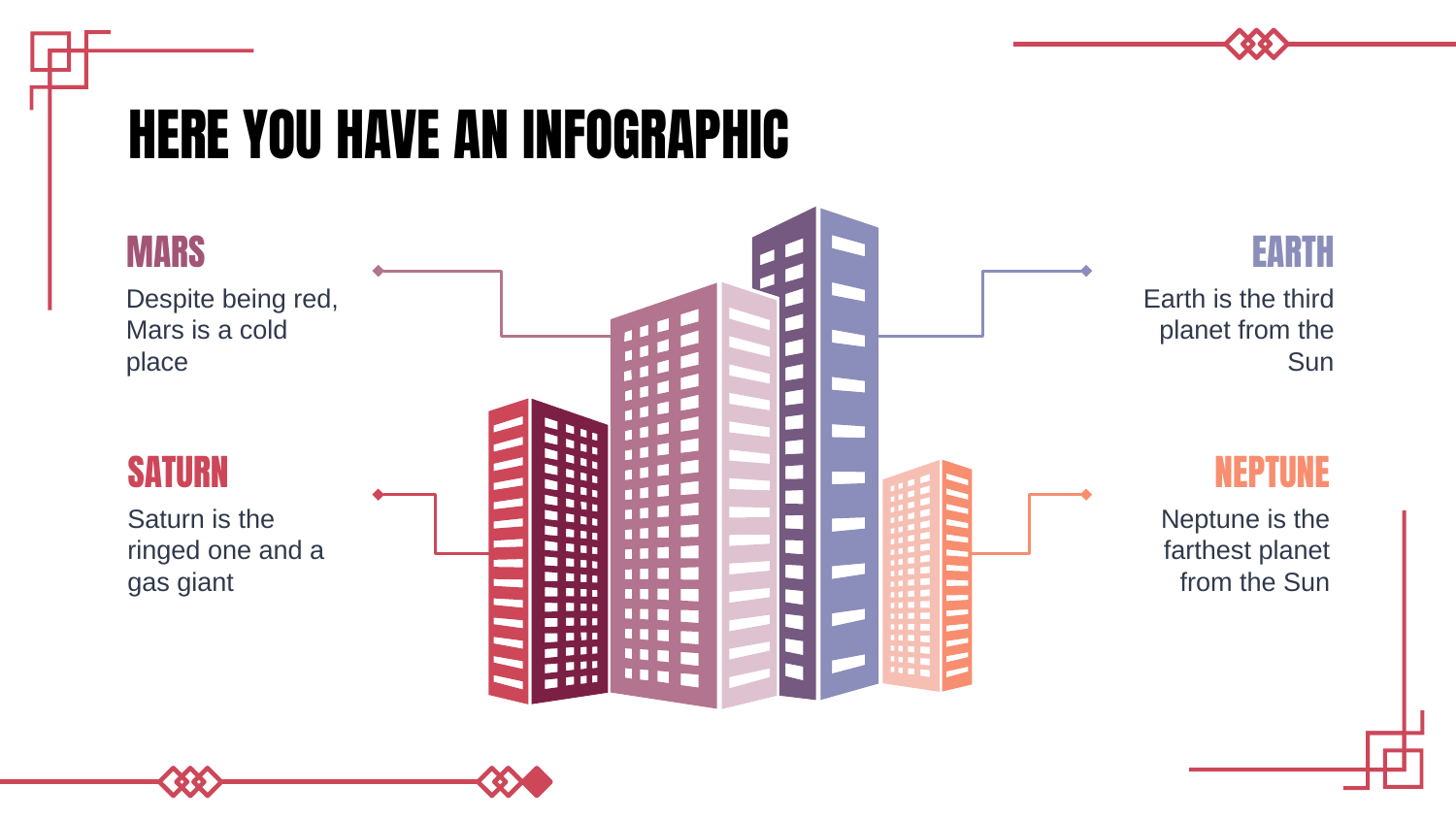

# HERE YOU HAVE AN INFOGRAPHIC

MARS
EARTH

Despite being red, Mars is a cold place
Earth is the third planet from the Sun

SATURN
NEPTUNE

Saturn is the ringed one and a gas giant
Neptune is the farthest planet from the Sun